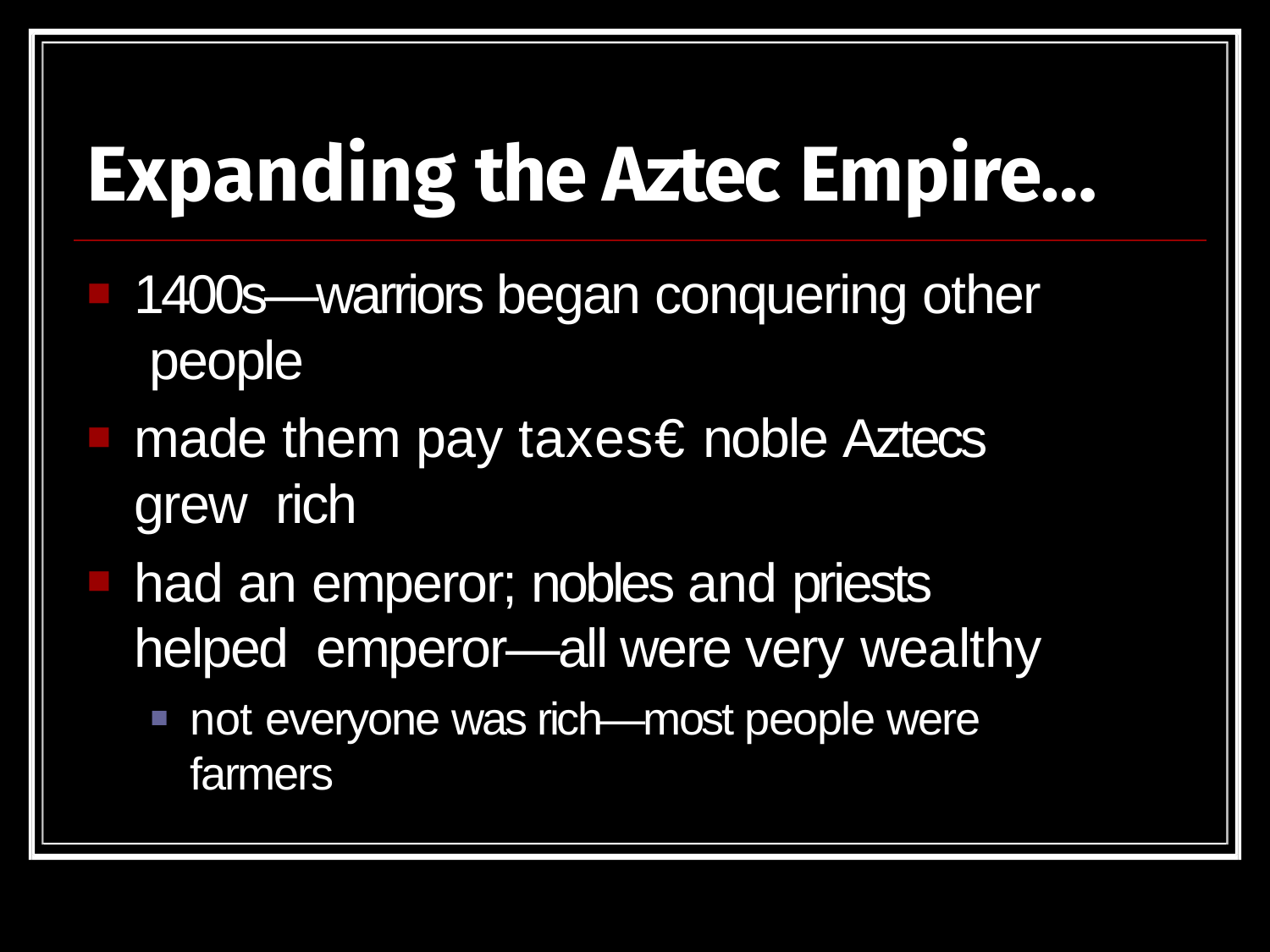

# Expanding the Aztec Empire…

1400s—warriors began conquering other  people
made them pay taxes€ noble Aztecs grew  rich
had an emperor; nobles and priests helped  emperor—all were very wealthy
not everyone was rich—most people were farmers